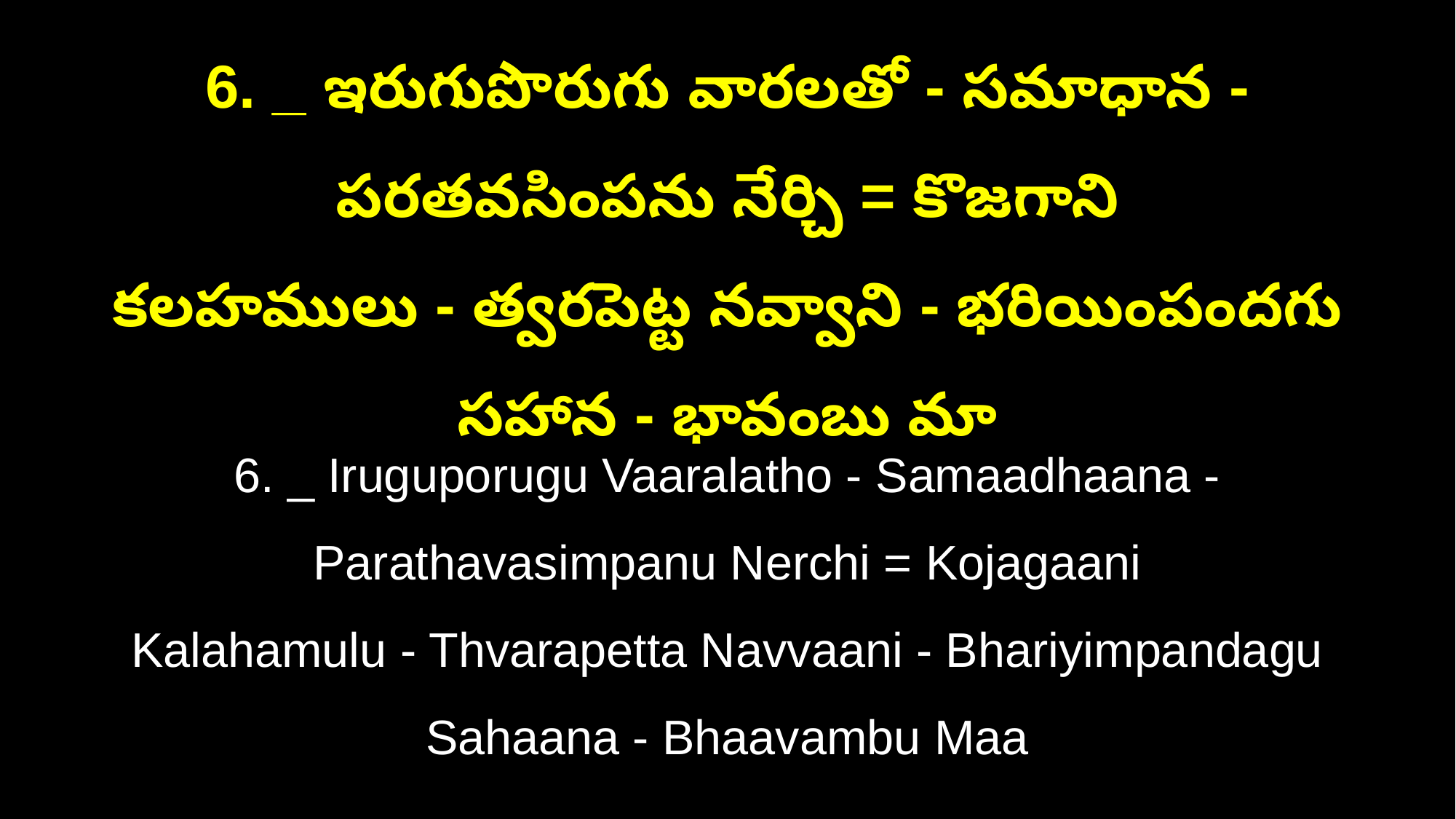

6. _ ఇరుగుపొరుగు వారలతో - సమాధాన - పరతవసింపను నేర్చి = కొజగాని
కలహములు - త్వరపెట్ట నవ్వాని - భరియింపందగు సహాన - భావంబు మా
6. _ Iruguporugu Vaaralatho - Samaadhaana - Parathavasimpanu Nerchi = Kojagaani
Kalahamulu - Thvarapetta Navvaani - Bhariyimpandagu Sahaana - Bhaavambu Maa